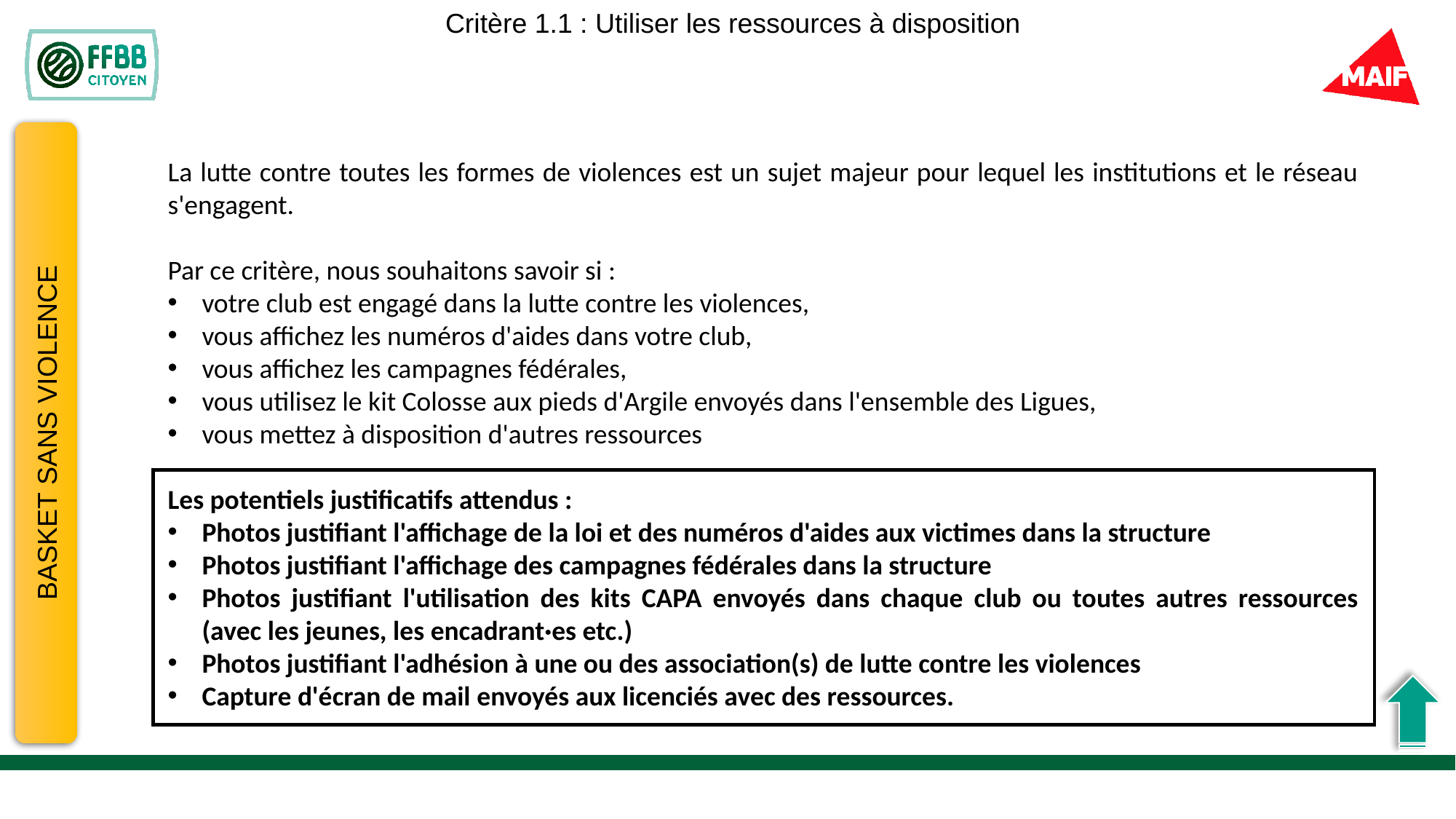

Critère 1.1 : Utiliser les ressources à disposition
La lutte contre toutes les formes de violences est un sujet majeur pour lequel les institutions et le réseau s'engagent.

Par ce critère, nous souhaitons savoir si :
votre club est engagé dans la lutte contre les violences,
vous affichez les numéros d'aides dans votre club,
vous affichez les campagnes fédérales,
vous utilisez le kit Colosse aux pieds d'Argile envoyés dans l'ensemble des Ligues,
vous mettez à disposition d'autres ressources

Les potentiels justificatifs attendus : ​
Photos justifiant l'affichage de la loi et des numéros d'aides aux victimes dans la structure​
Photos justifiant l'affichage des campagnes fédérales dans la structure
Photos justifiant l'utilisation des kits CAPA envoyés dans chaque club ou toutes autres ressources (avec les jeunes, les encadrant·es etc.)​
Photos justifiant l'adhésion à une ou des association(s) de lutte contre les violences
Capture d'écran de mail envoyés aux licenciés avec des ressources.

BASKET SANS VIOLENCE